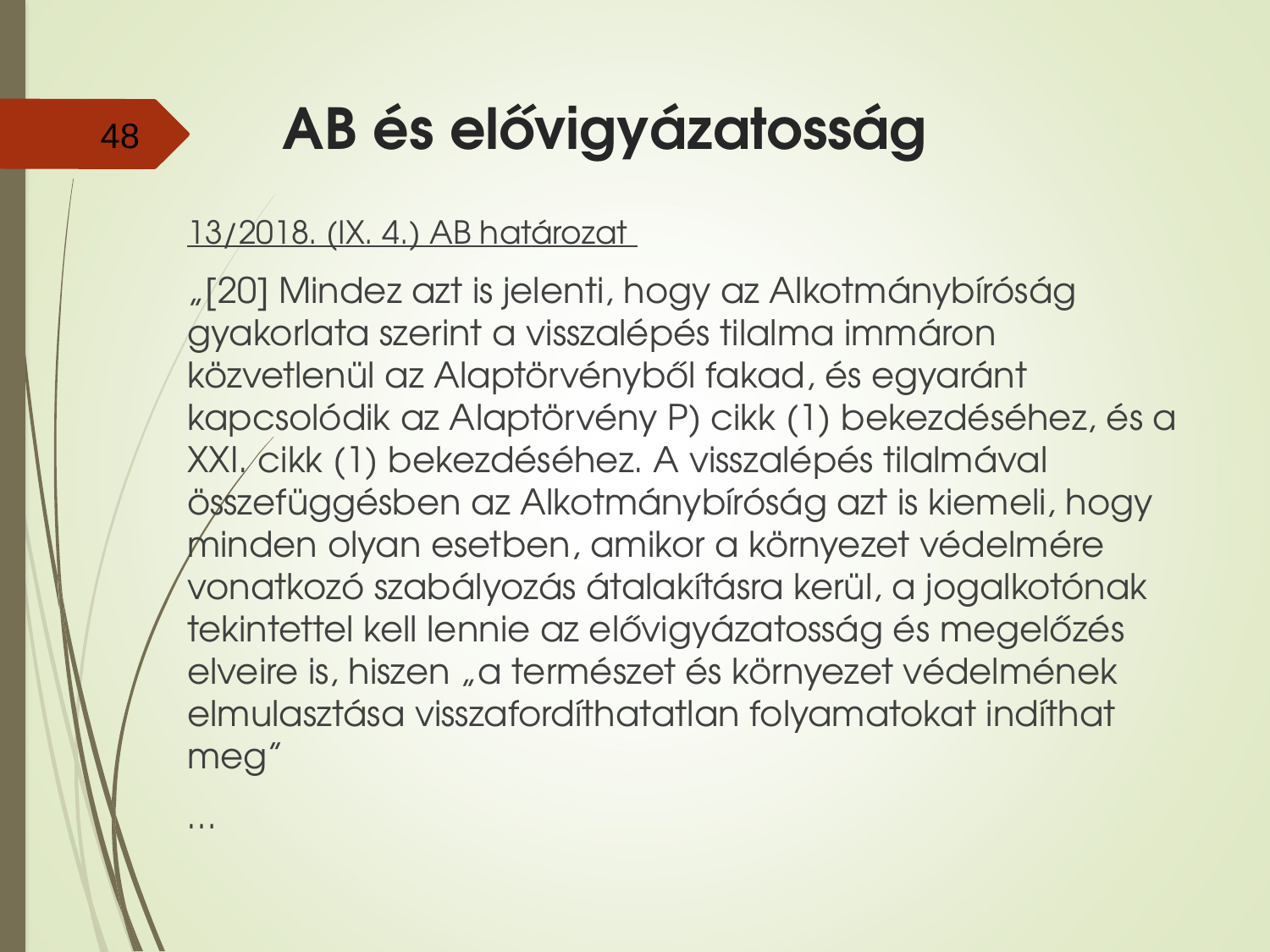

# AB és elővigyázatosság
48
13/2018. (IX. 4.) AB határozat
„[20] Mindez azt is jelenti, hogy az Alkotmánybíróság gyakorlata szerint a visszalépés tilalma immáron közvetlenül az Alaptörvényből fakad, és egyaránt kapcsolódik az Alaptörvény P) cikk (1) bekezdéséhez, és a XXI. cikk (1) bekezdéséhez. A visszalépés tilalmával összefüggésben az Alkotmánybíróság azt is kiemeli, hogy minden olyan esetben, amikor a környezet védelmére vonatkozó szabályozás átalakításra kerül, a jogalkotónak tekintettel kell lennie az elővigyázatosság és megelőzés elveire is, hiszen „a természet és környezet védelmének elmulasztása visszafordíthatatlan folyamatokat indíthat meg”
…